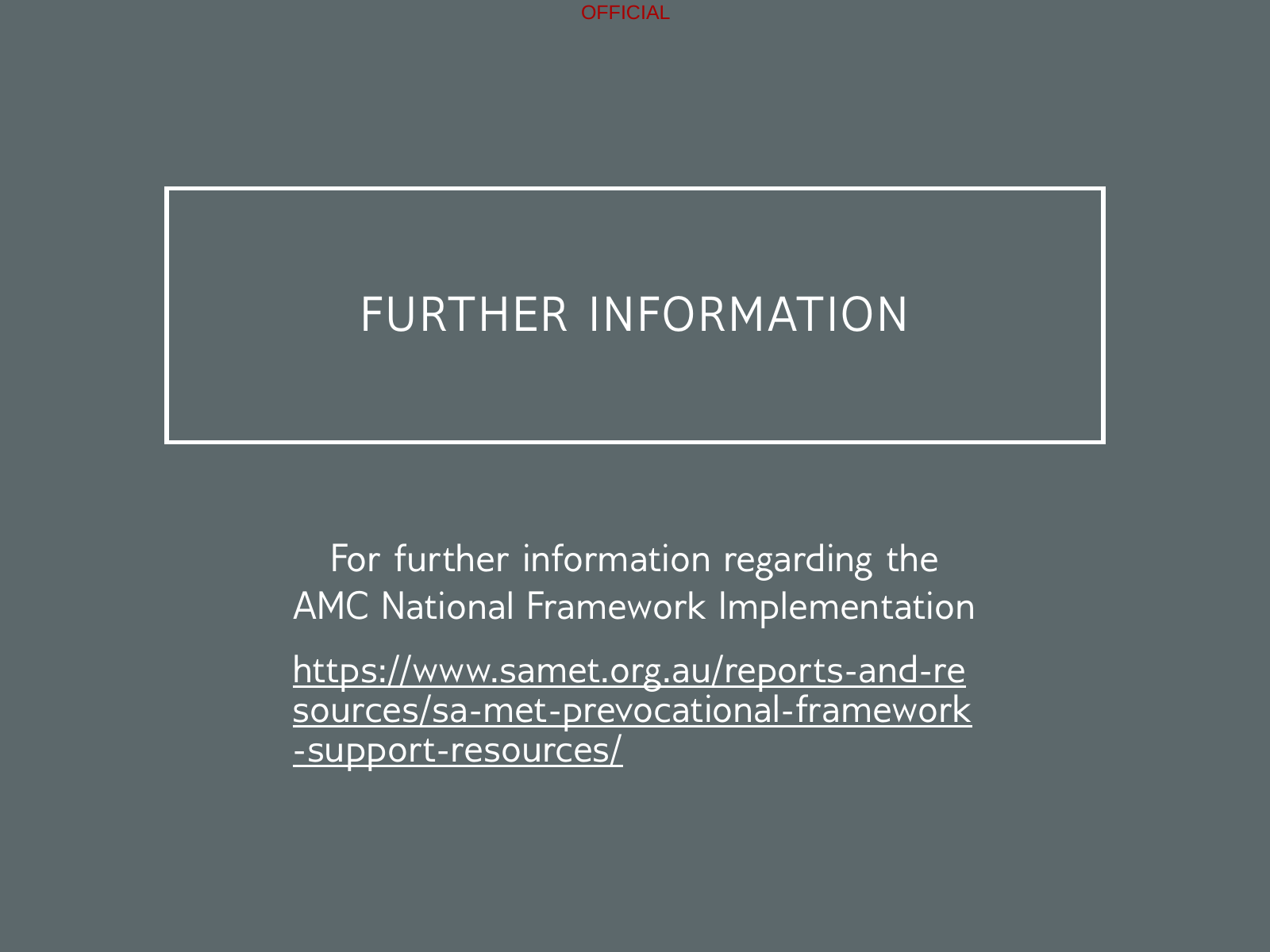

# Further information
For further information regarding the AMC National Framework Implementation
https://www.samet.org.au/reports-and-resources/sa-met-prevocational-framework-support-resources/